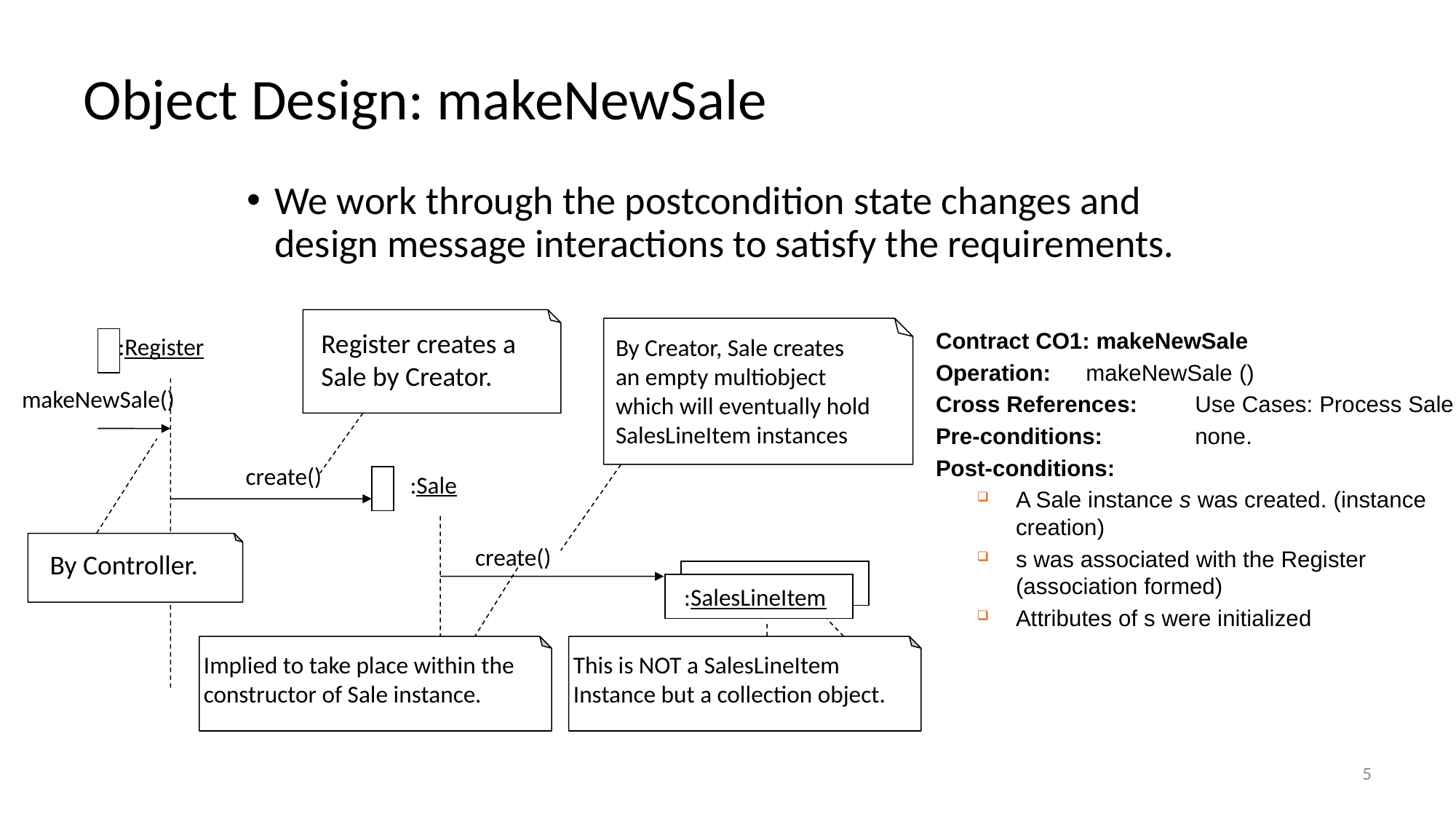

# Object Design: makeNewSale
We work through the postcondition state changes and design message interactions to satisfy the requirements.

Register creates a
Sale by Creator.
Contract CO1: makeNewSale
Operation:	makeNewSale ()
Cross References:	Use Cases: Process Sale.
Pre-conditions:	none.
Post-conditions:
A Sale instance s was created. (instance creation)
s was associated with the Register (association formed)
Attributes of s were initialized
:Register
By Creator, Sale creates
an empty multiobject
which will eventually hold
SalesLineItem instances

makeNewSale()

create()
:Sale

create()
By Controller.

:SalesLineItem

Implied to take place within the
constructor of Sale instance.
This is NOT a SalesLineItem
Instance but a collection object.
5